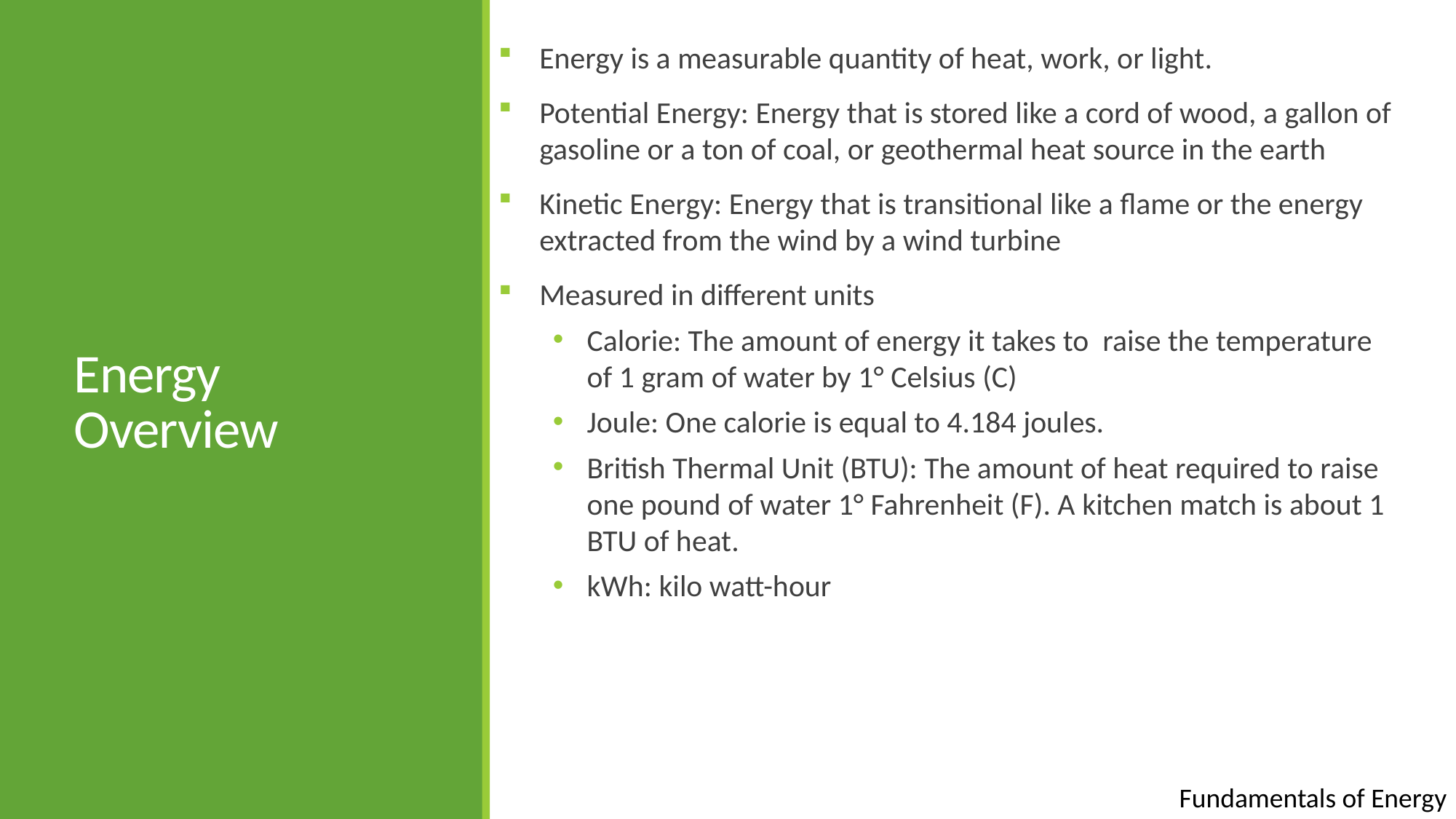

Energy is a measurable quantity of heat, work, or light.
Potential Energy: Energy that is stored like a cord of wood, a gallon of gasoline or a ton of coal, or geothermal heat source in the earth
Kinetic Energy: Energy that is transitional like a flame or the energy extracted from the wind by a wind turbine
Measured in different units
Calorie: The amount of energy it takes to  raise the temperature of 1 gram of water by 1° Celsius (C)
Joule: One calorie is equal to 4.184 joules.
British Thermal Unit (BTU): The amount of heat required to raise one pound of water 1° Fahrenheit (F). A kitchen match is about 1 BTU of heat.
kWh: kilo watt-hour

# Energy Overview